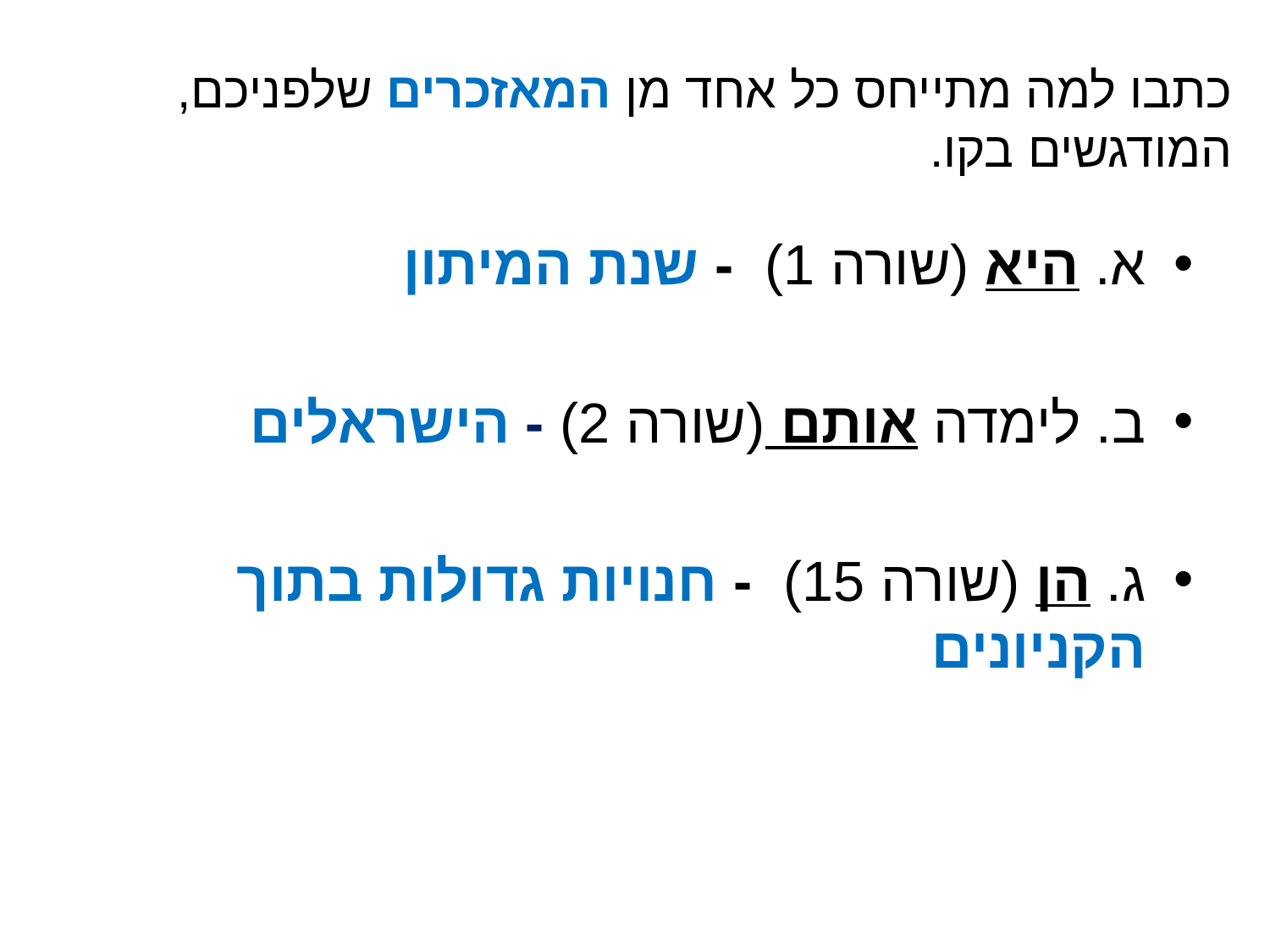

# כתבו למה מתייחס כל אחד מן המאזכרים שלפניכם, המודגשים בקו.
א. היא (שורה 1)  - שנת המיתון

ב. לימדה אותם (שורה 2) - הישראלים

ג. הן (שורה 15)  - חנויות גדולות בתוך הקניונים